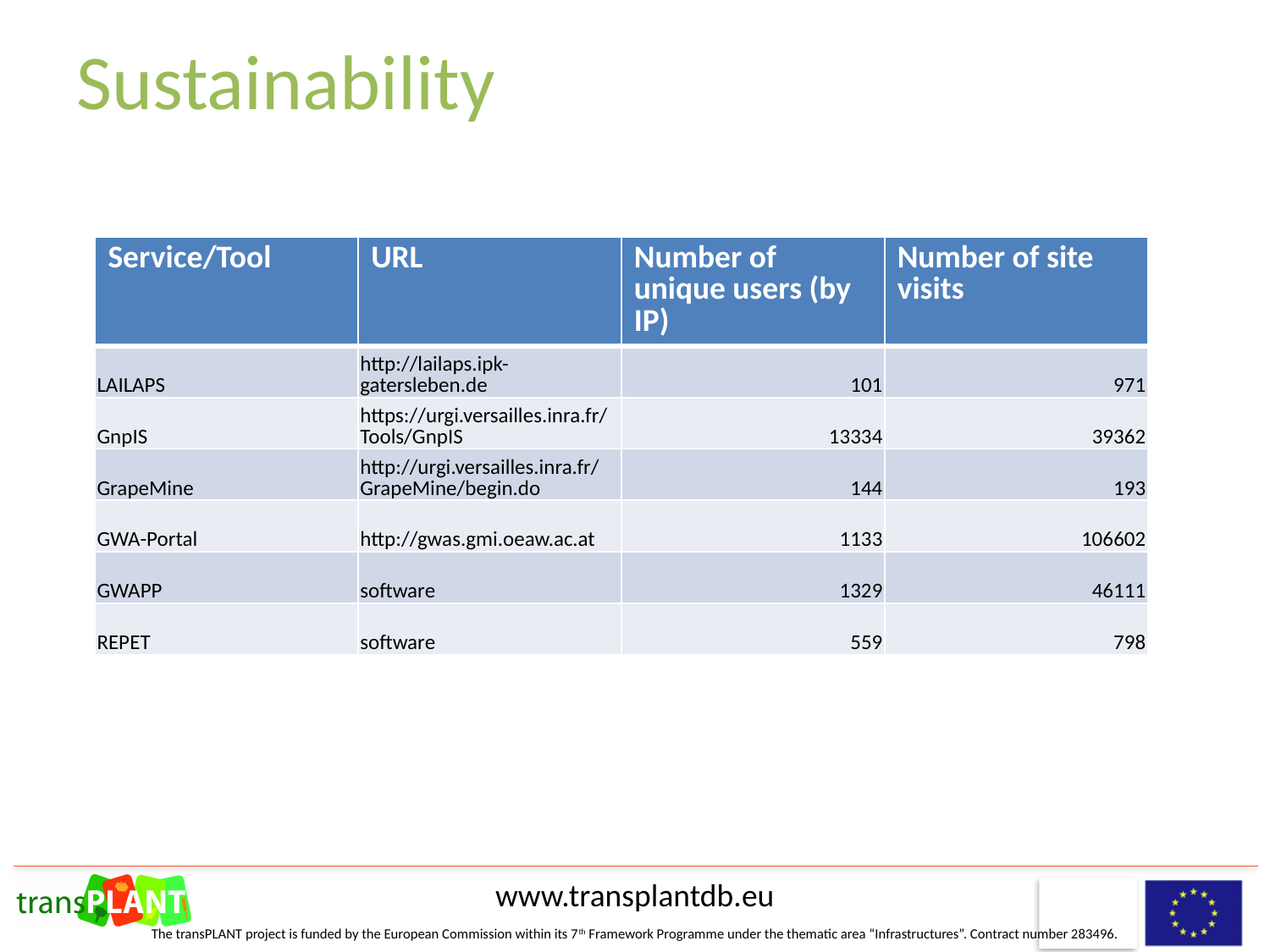

# Sustainability
| Service/Tool | URL | Number of unique users (by IP) | Number of site visits |
| --- | --- | --- | --- |
| LAILAPS | http://lailaps.ipk-gatersleben.de | 101 | 971 |
| GnpIS | https://urgi.versailles.inra.fr/Tools/GnpIS | 13334 | 39362 |
| GrapeMine | http://urgi.versailles.inra.fr/GrapeMine/begin.do | 144 | 193 |
| GWA-Portal | http://gwas.gmi.oeaw.ac.at | 1133 | 106602 |
| GWAPP | software | 1329 | 46111 |
| REPET | software | 559 | 798 |